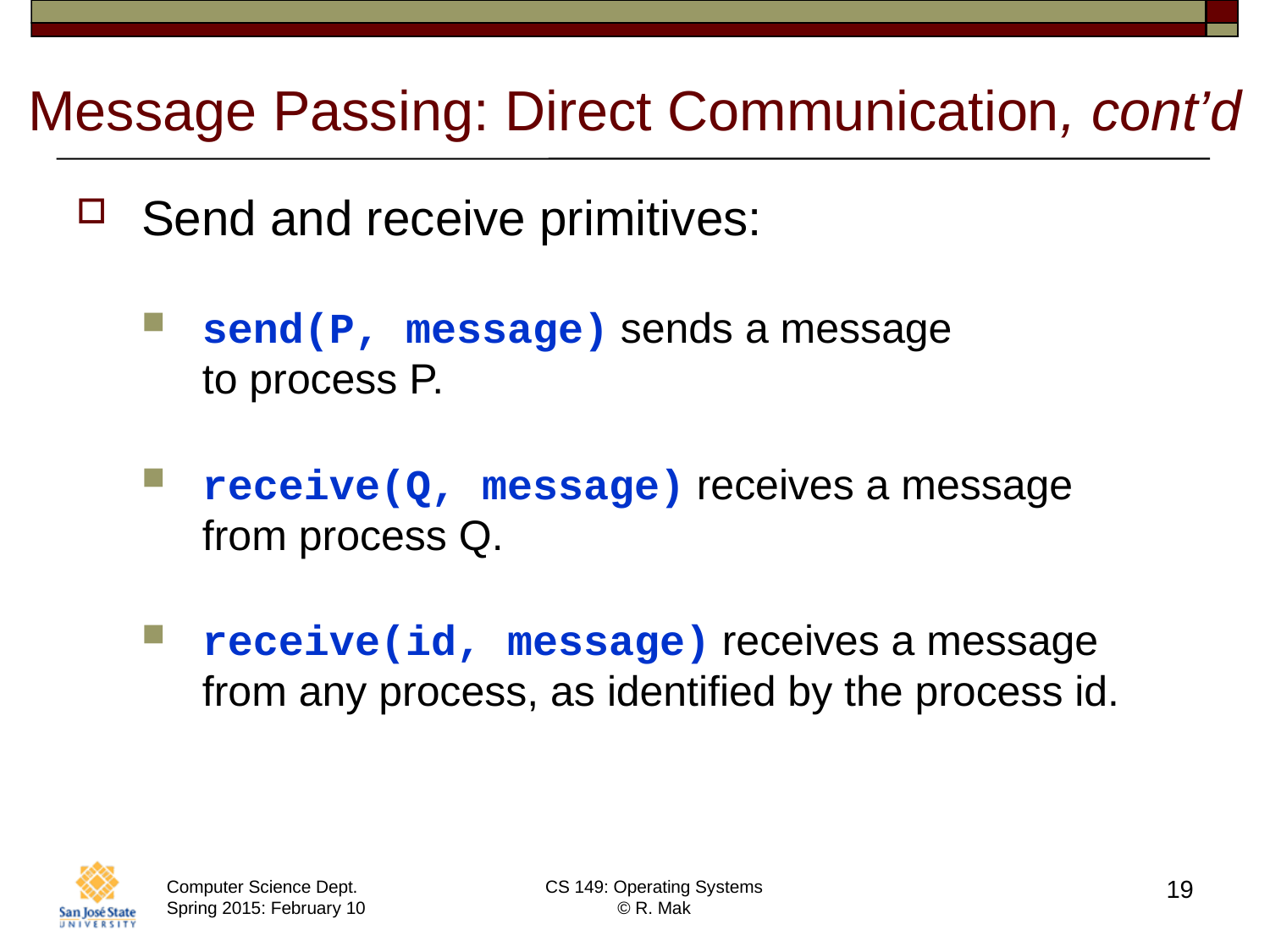

# Message Passing: Direct Communication, cont’d
Send and receive primitives:

send(P, message) sends a message
to process P.

receive(Q, message) receives a message
from process Q.

receive(id, message) receives a message from any process, as identified by the process id.
19